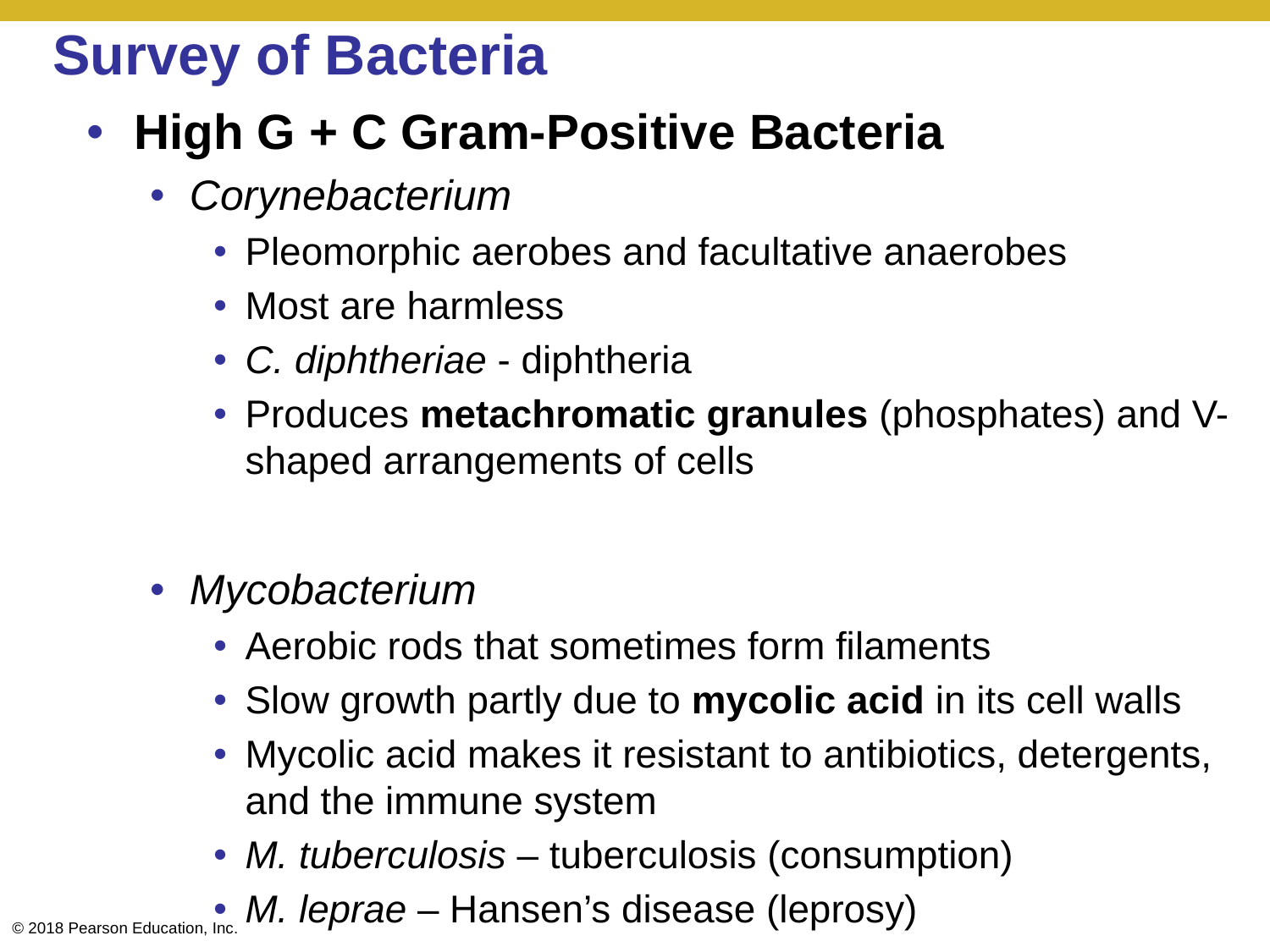

# Survey of Bacteria
High G + C Gram-Positive Bacteria
Corynebacterium
Pleomorphic aerobes and facultative anaerobes
Most are harmless
C. diphtheriae - diphtheria
Produces metachromatic granules (phosphates) and V-shaped arrangements of cells

Mycobacterium
Aerobic rods that sometimes form filaments
Slow growth partly due to mycolic acid in its cell walls
Mycolic acid makes it resistant to antibiotics, detergents, and the immune system
M. tuberculosis – tuberculosis (consumption)
M. leprae – Hansen’s disease (leprosy)